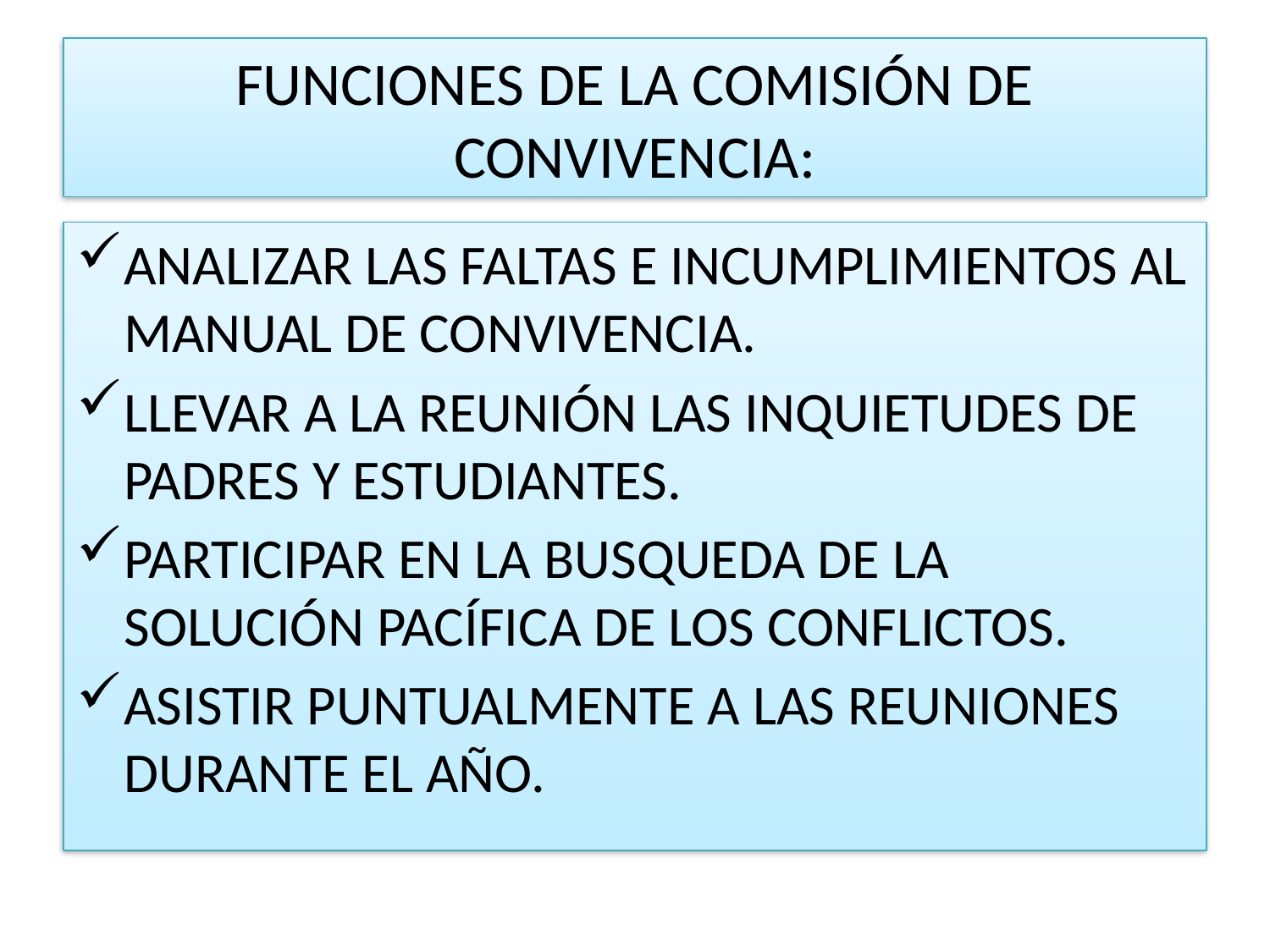

# FUNCIONES DE LA COMISIÓN DE CONVIVENCIA:
ANALIZAR LAS FALTAS E INCUMPLIMIENTOS AL MANUAL DE CONVIVENCIA.
LLEVAR A LA REUNIÓN LAS INQUIETUDES DE PADRES Y ESTUDIANTES.
PARTICIPAR EN LA BUSQUEDA DE LA SOLUCIÓN PACÍFICA DE LOS CONFLICTOS.
ASISTIR PUNTUALMENTE A LAS REUNIONES DURANTE EL AÑO.